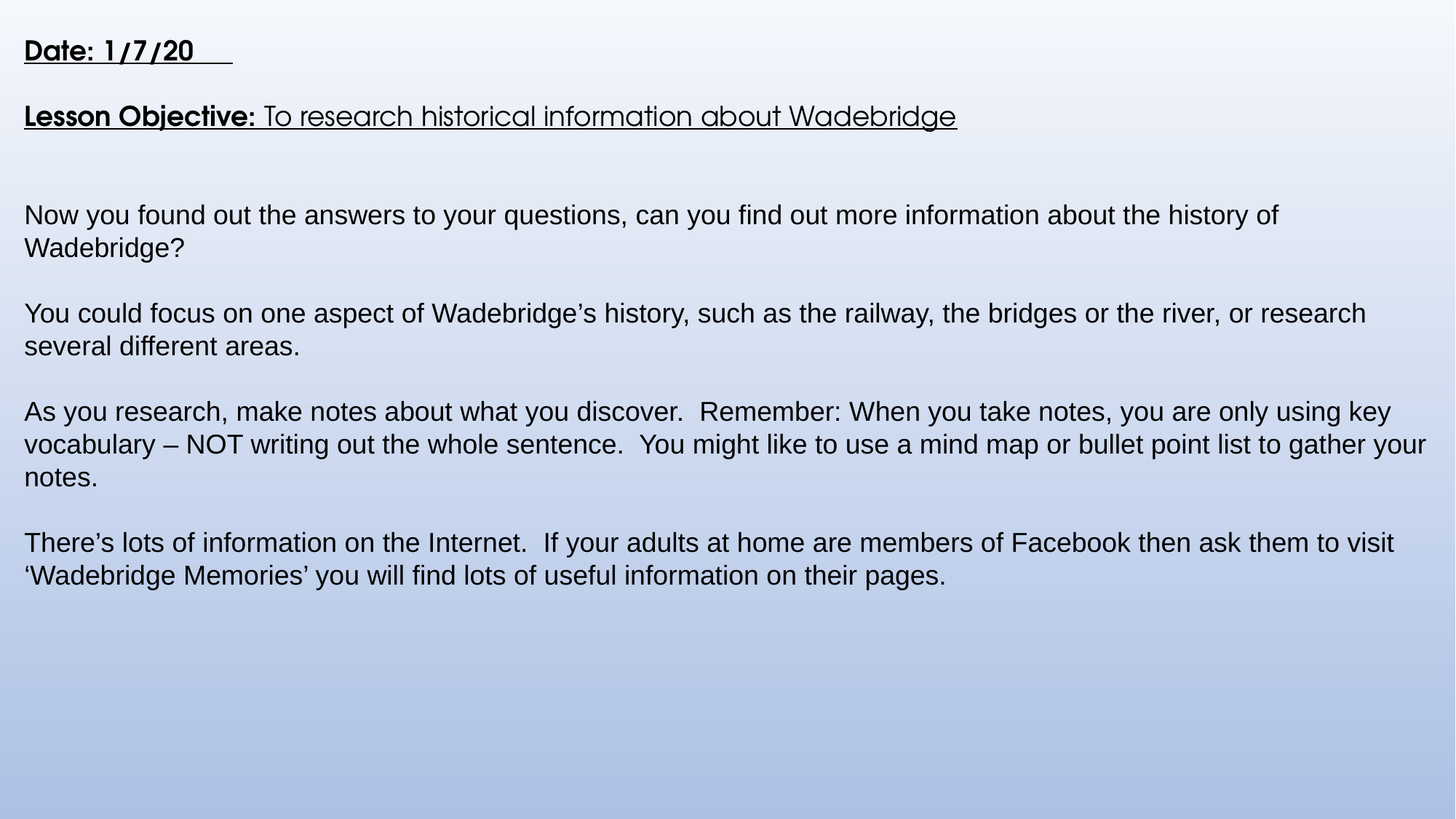

Date: 1/7/20

Lesson Objective: To research historical information about Wadebridge

Now you found out the answers to your questions, can you find out more information about the history of Wadebridge?

You could focus on one aspect of Wadebridge’s history, such as the railway, the bridges or the river, or research several different areas.

As you research, make notes about what you discover.  Remember: When you take notes, you are only using key vocabulary – NOT writing out the whole sentence.  You might like to use a mind map or bullet point list to gather your notes.

There’s lots of information on the Internet.  If your adults at home are members of Facebook then ask them to visit ‘Wadebridge Memories’ you will find lots of useful information on their pages.